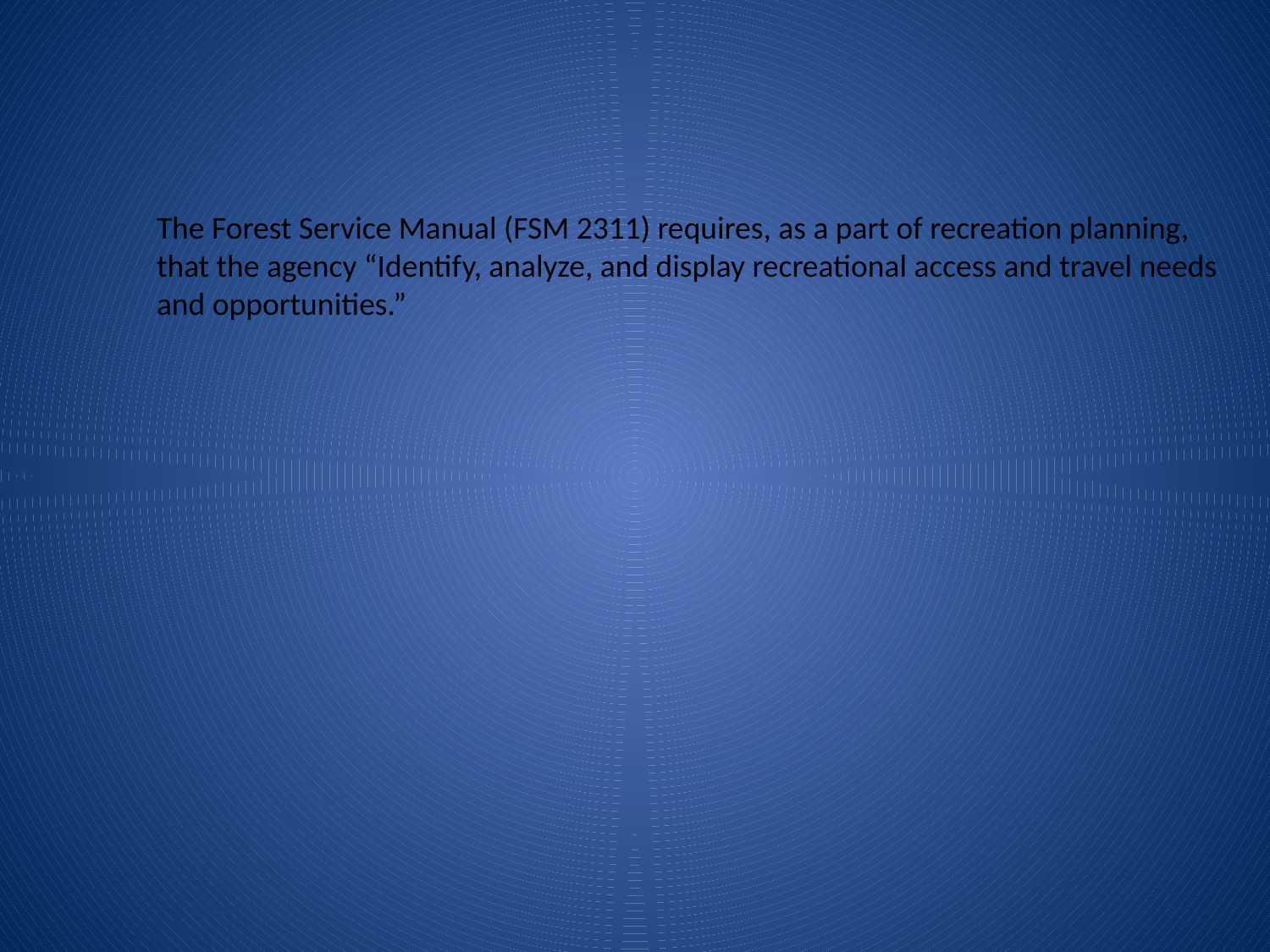

The Forest Service Manual (FSM 2311) requires, as a part of recreation planning,
that the agency “Identify, analyze, and display recreational access and travel needs
and opportunities.”